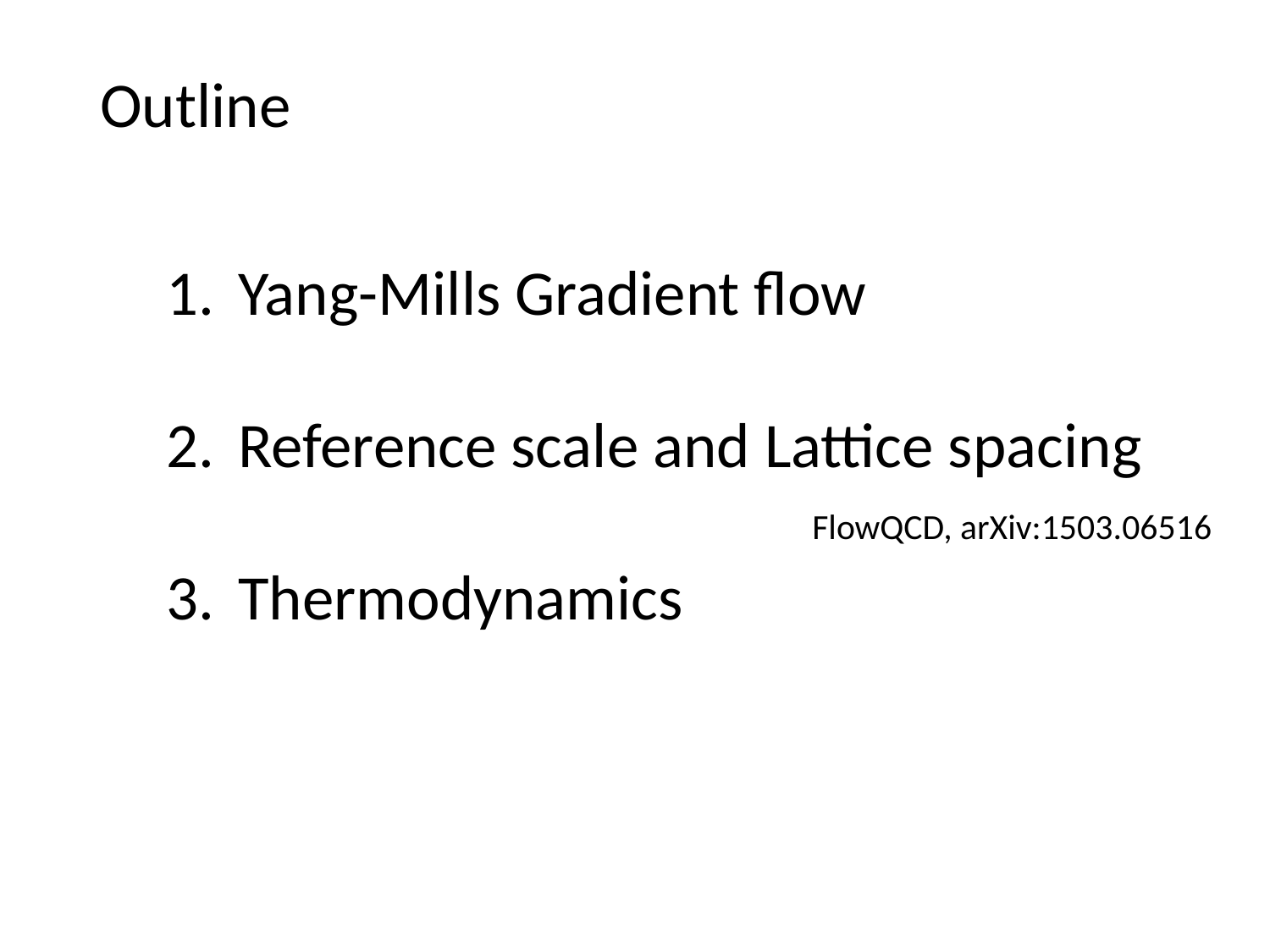

# Outline
Yang-Mills Gradient flow

Reference scale and Lattice spacing

Thermodynamics
FlowQCD, arXiv:1503.06516